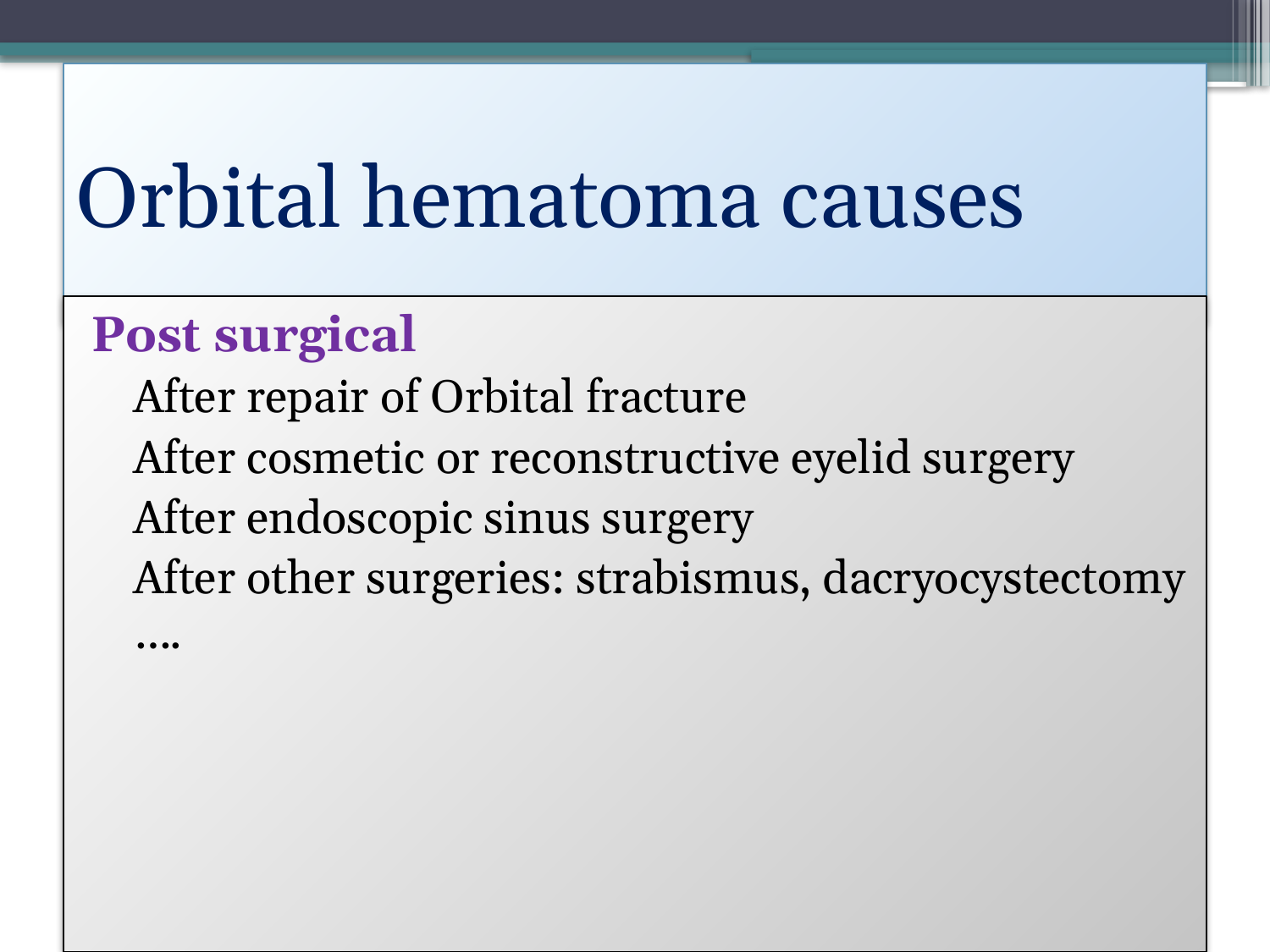

# Orbital hematoma causes
Post surgical
After repair of Orbital fracture
After cosmetic or reconstructive eyelid surgery
After endoscopic sinus surgery
After other surgeries: strabismus, dacryocystectomy ….